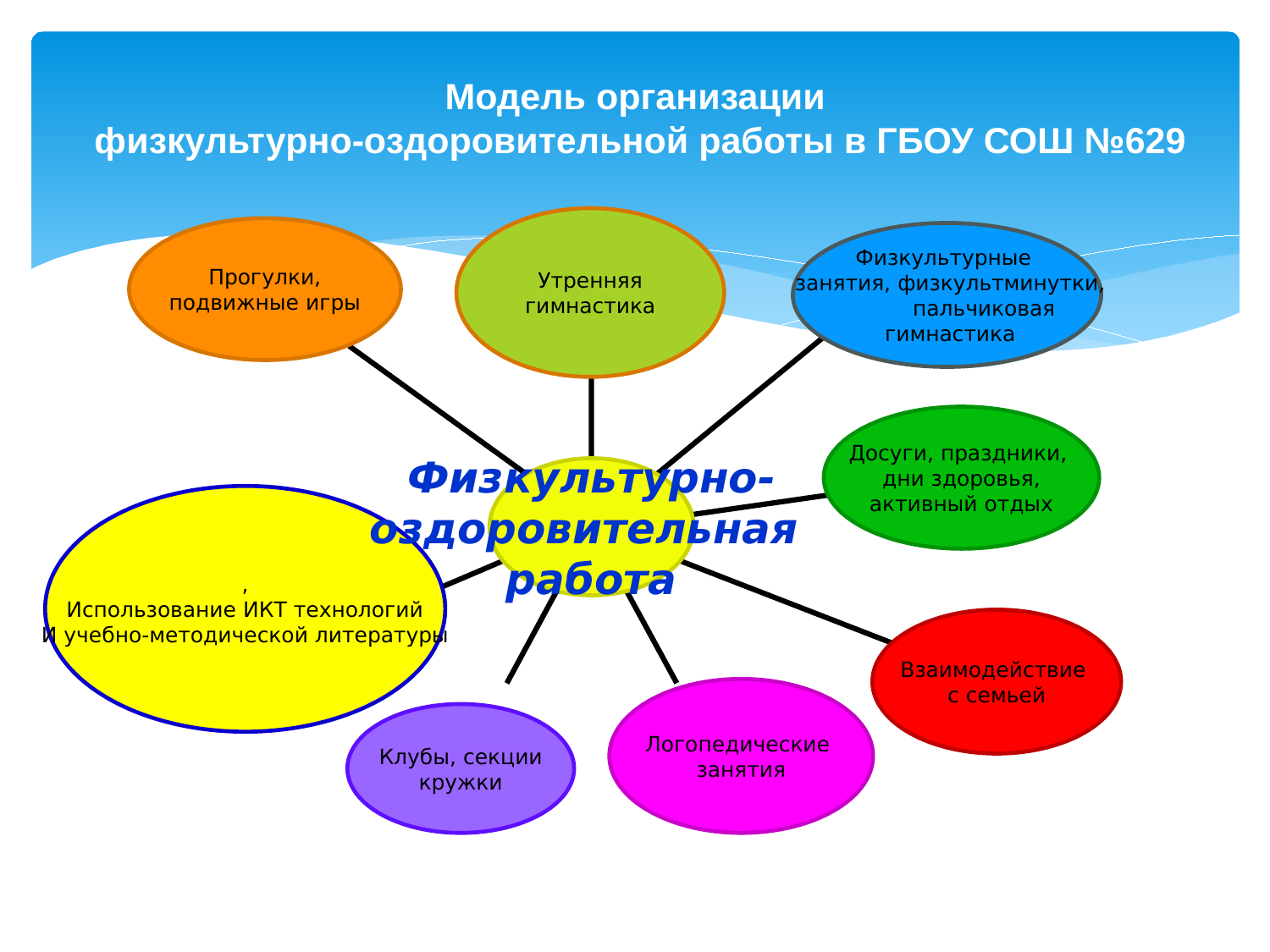

# Модель организации физкультурно-оздоровительной работы в ГБОУ СОШ №629
Утренняя
 гимнастика
Прогулки,
подвижные игры
Физкультурные
 занятия, физкультминутки,
           пальчиковая
 гимнастика

Досуги, праздники,
дни здоровья,
активный отдых
Физкультурно-
оздоровительная
работа

,
Использование ИКТ технологий
И учебно-методической литературы

Взаимодействие
с семьей
Логопедические
занятия
Клубы, секции
кружки